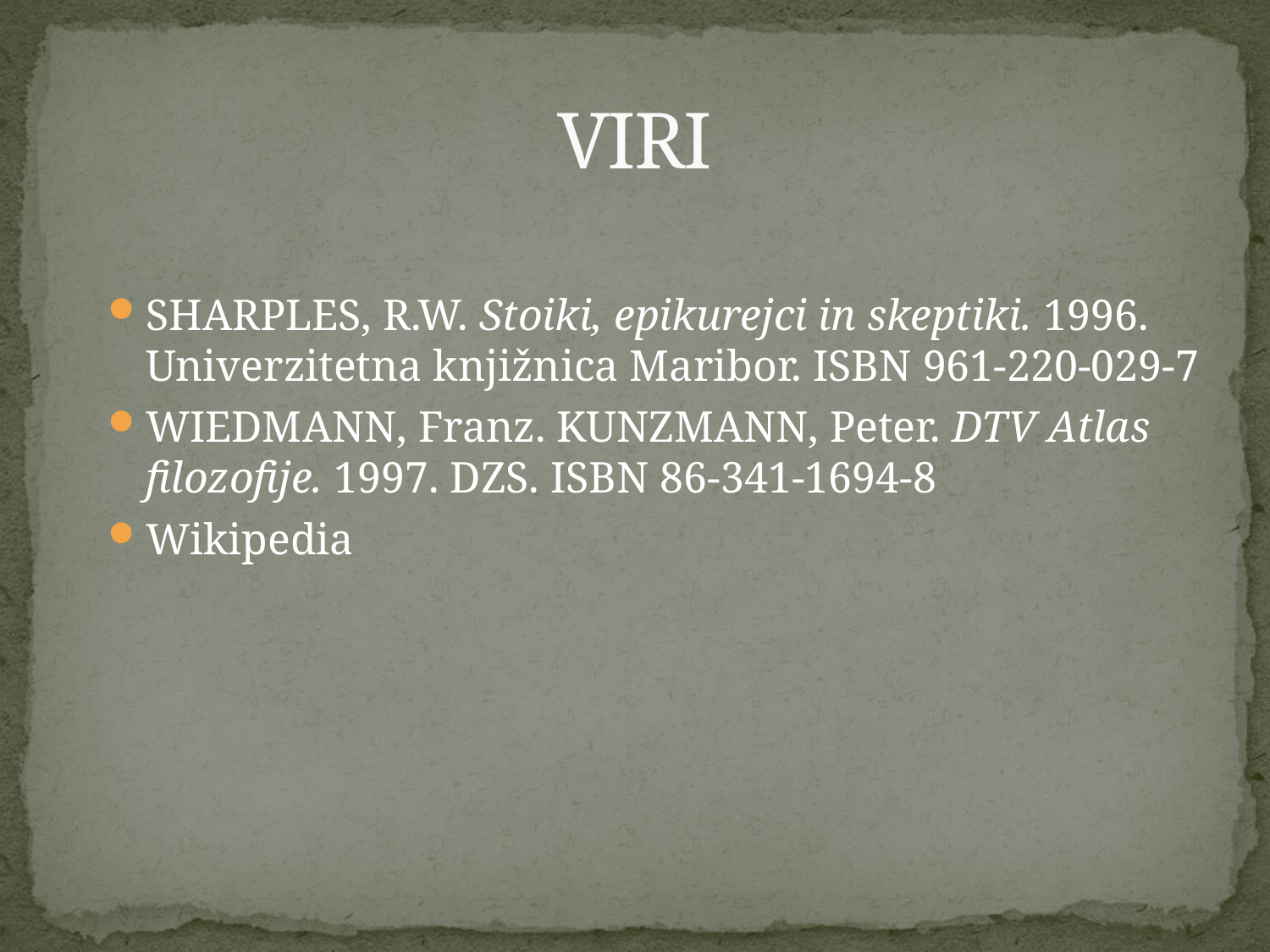

# VIRI

SHARPLES, R.W. Stoiki, epikurejci in skeptiki. 1996. Univerzitetna knjižnica Maribor. ISBN 961-220-029-7
WIEDMANN, Franz. KUNZMANN, Peter. DTV Atlas filozofije. 1997. DZS. ISBN 86-341-1694-8
Wikipedia